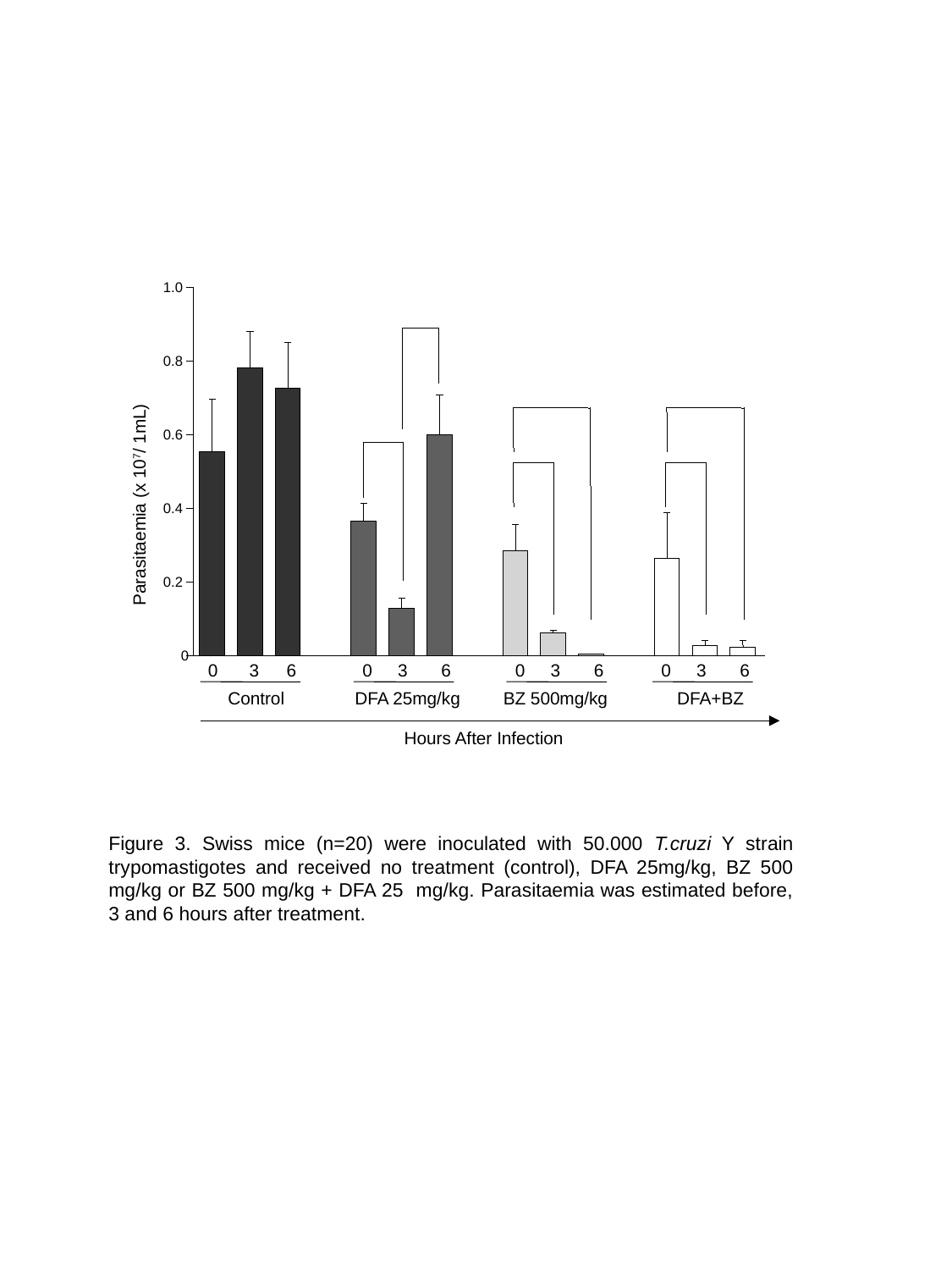

1.0

0.8

0.6

Parasitaemia (x 107/ 1mL)
0.4

0.2

0

0
3
6
0
3
6
0
3
6
0
3
6

Control
DFA 25mg/kg
BZ 500mg/kg
DFA+BZ
Hours After Infection
Figure 3. Swiss mice (n=20) were inoculated with 50.000 T.cruzi Y strain trypomastigotes and received no treatment (control), DFA 25mg/kg, BZ 500 mg/kg or BZ 500 mg/kg + DFA 25  mg/kg. Parasitaemia was estimated before, 3 and 6 hours after treatment.